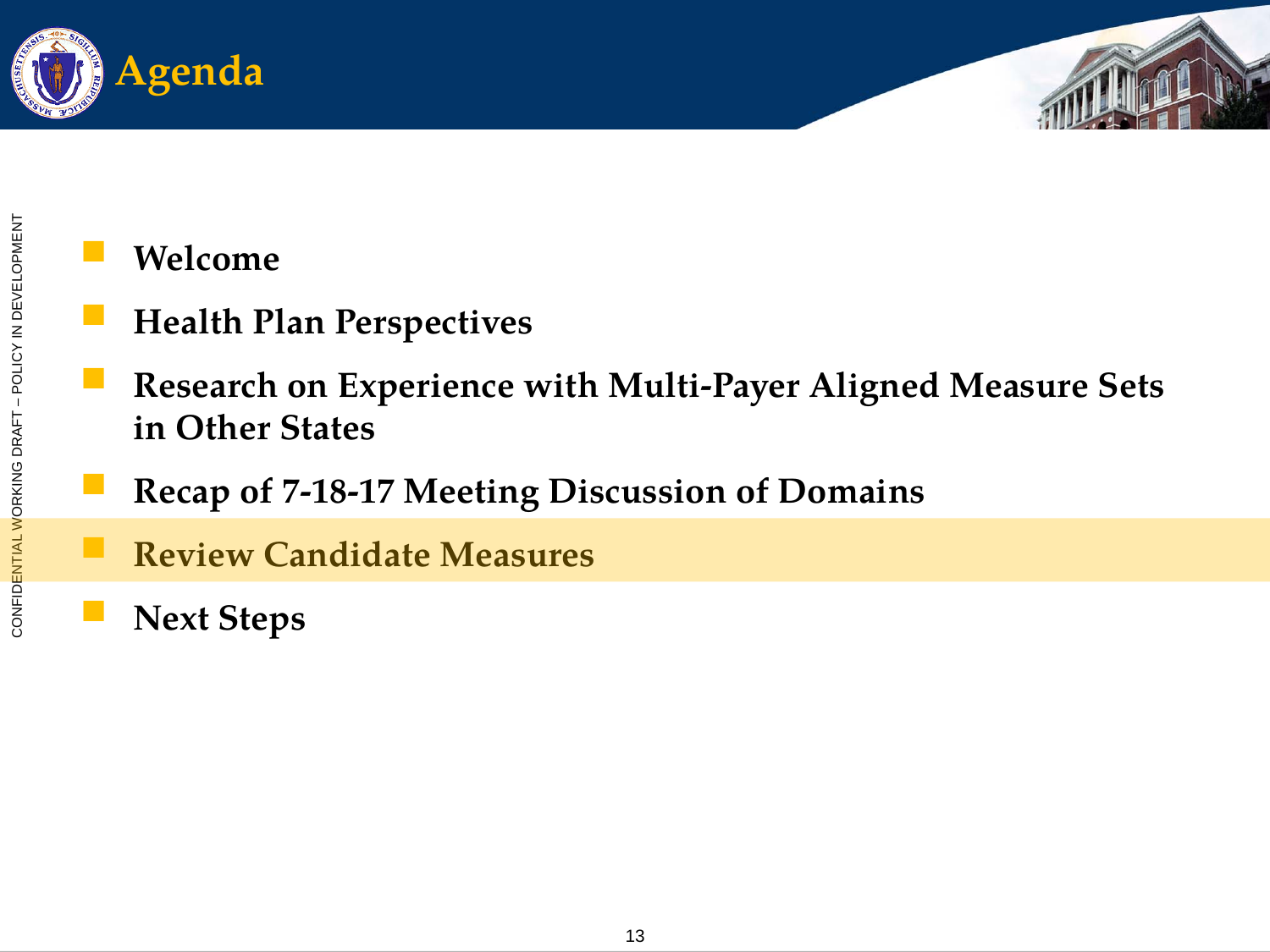

# Agenda
Welcome
Health Plan Perspectives
Research on Experience with Multi-Payer Aligned Measure Sets in Other States
Recap of 7-18-17 Meeting Discussion of Domains
Review Candidate Measures
Next Steps